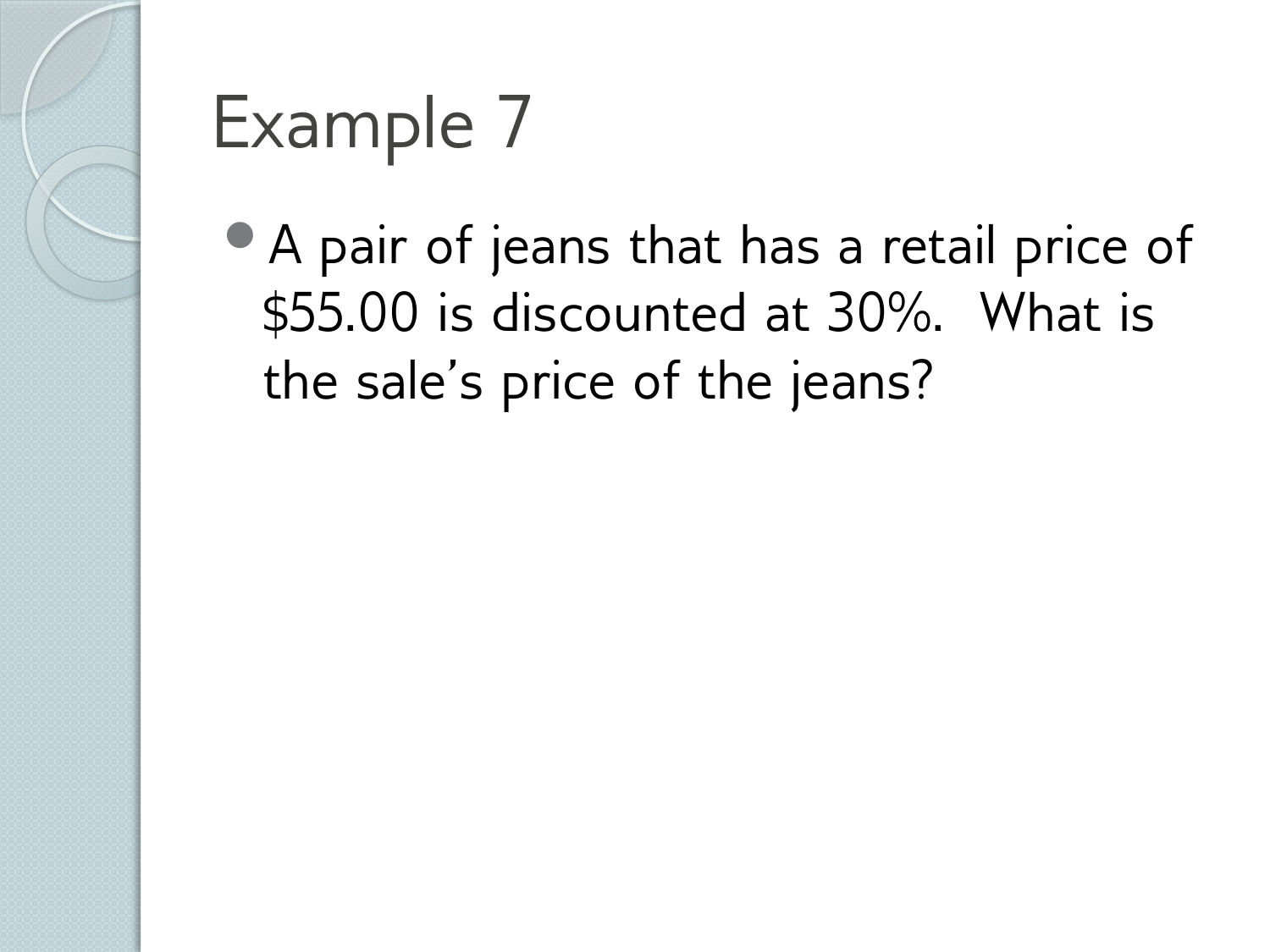

# Example 7
A pair of jeans that has a retail price of $55.00 is discounted at 30%.  What is the sale’s price of the jeans?